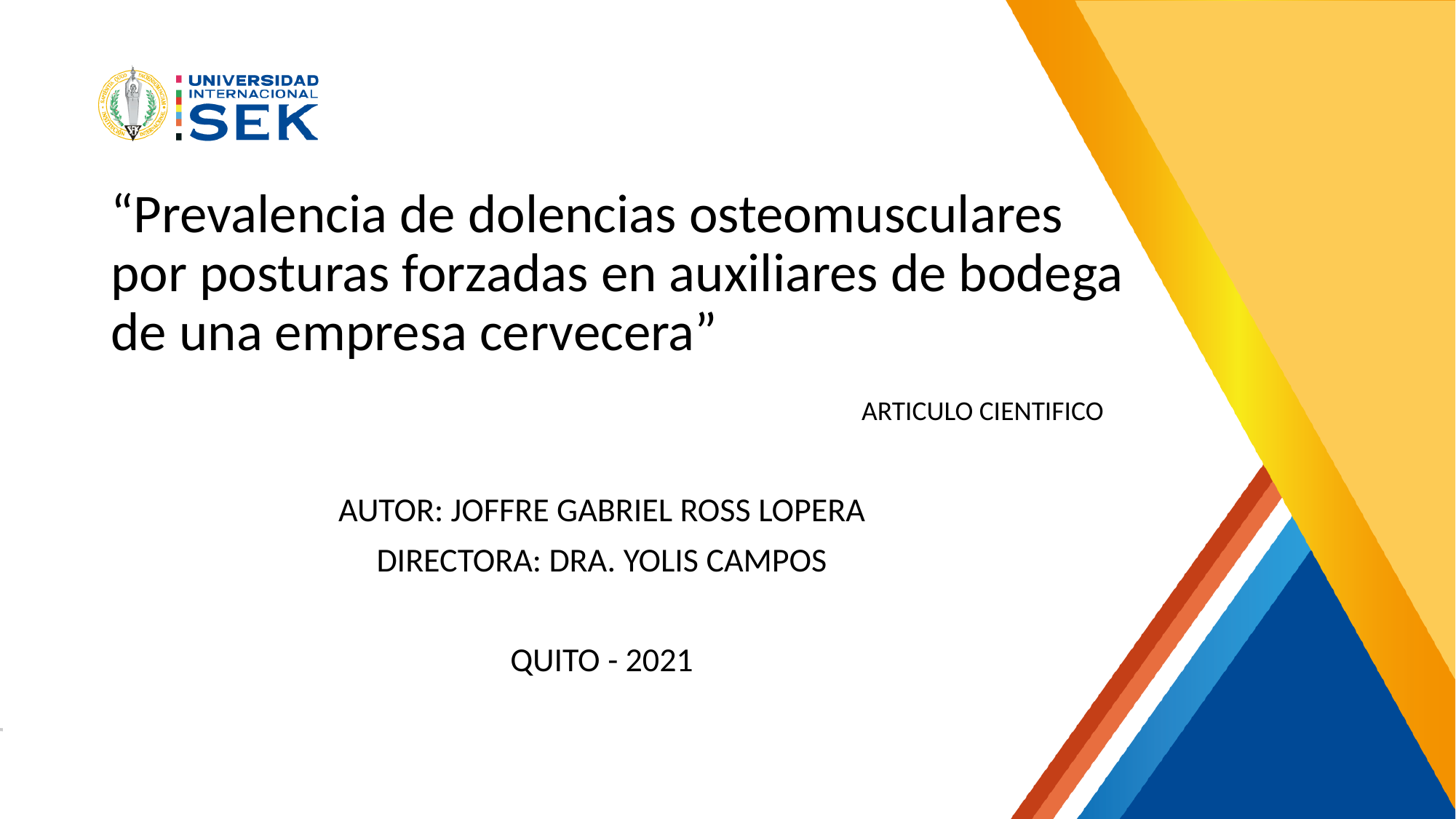

# “Prevalencia de dolencias osteomusculares por posturas forzadas en auxiliares de bodega de una empresa cervecera”
ARTICULO CIENTIFICO
AUTOR: JOFFRE GABRIEL ROSS LOPERA
DIRECTORA: DRA. YOLIS CAMPOS

QUITO - 2021